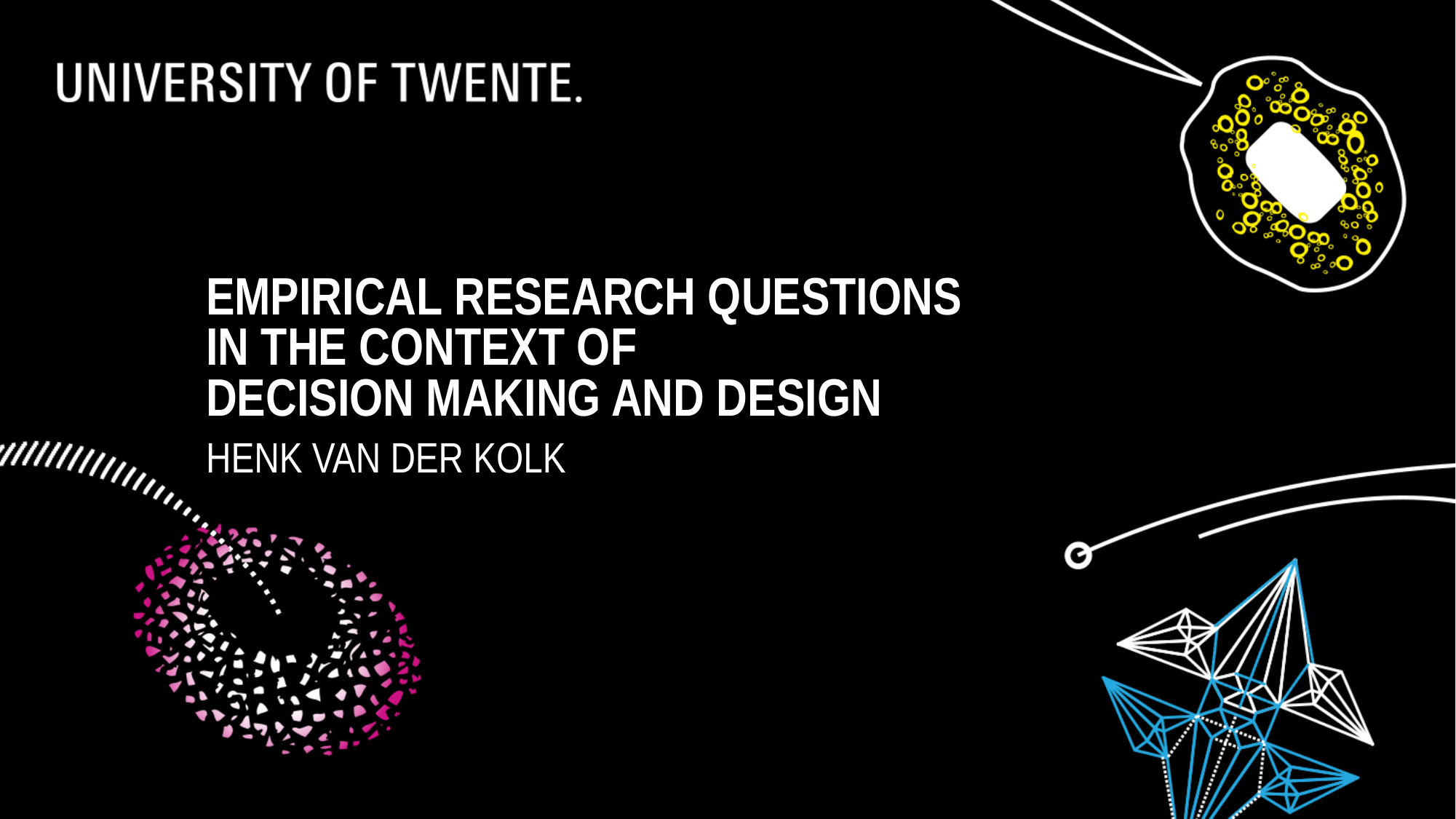

# Empirical research questions in the context of decision making and design
Henk van der kolk